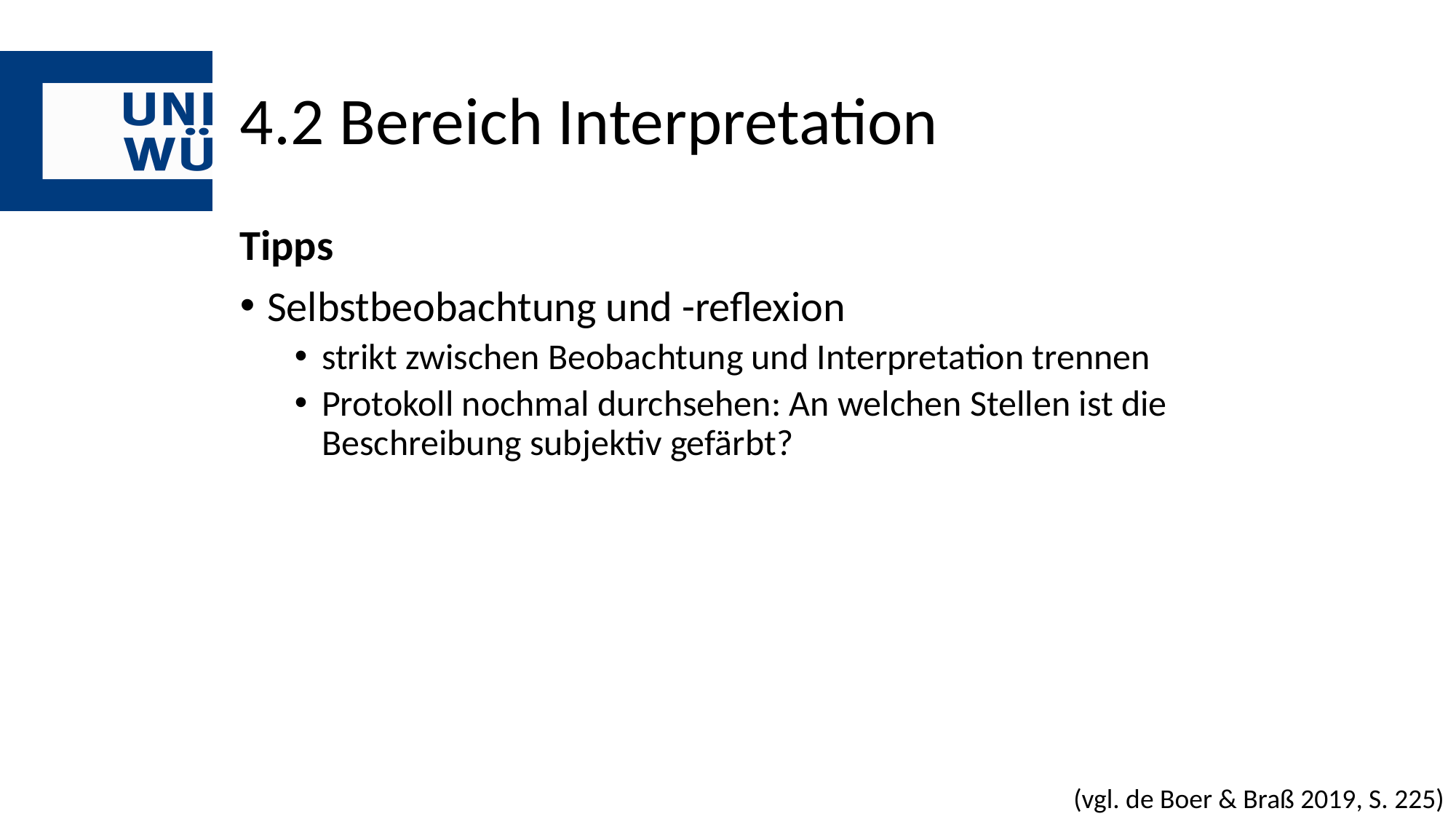

# 4.2 Bereich Interpretation
Tipps
Selbstbeobachtung und -reflexion
strikt zwischen Beobachtung und Interpretation trennen
Protokoll nochmal durchsehen: An welchen Stellen ist die Beschreibung subjektiv gefärbt?

(vgl. de Boer & Braß 2019, S. 225)